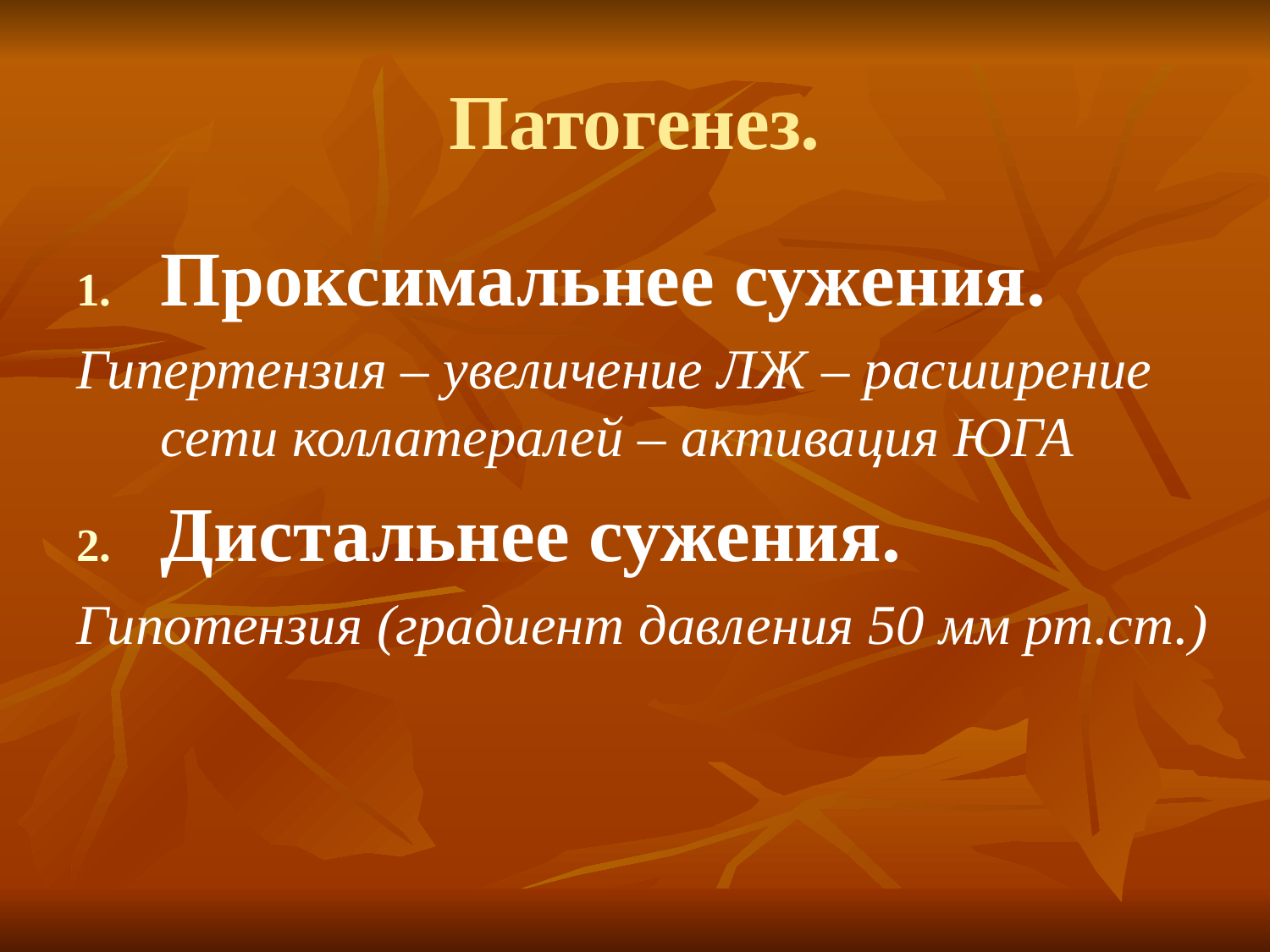

# Патогенез.
Проксимальнее сужения.
Гипертензия – увеличение ЛЖ – расширение сети коллатералей – активация ЮГА
Дистальнее сужения.
Гипотензия (градиент давления 50 мм рт.ст.)